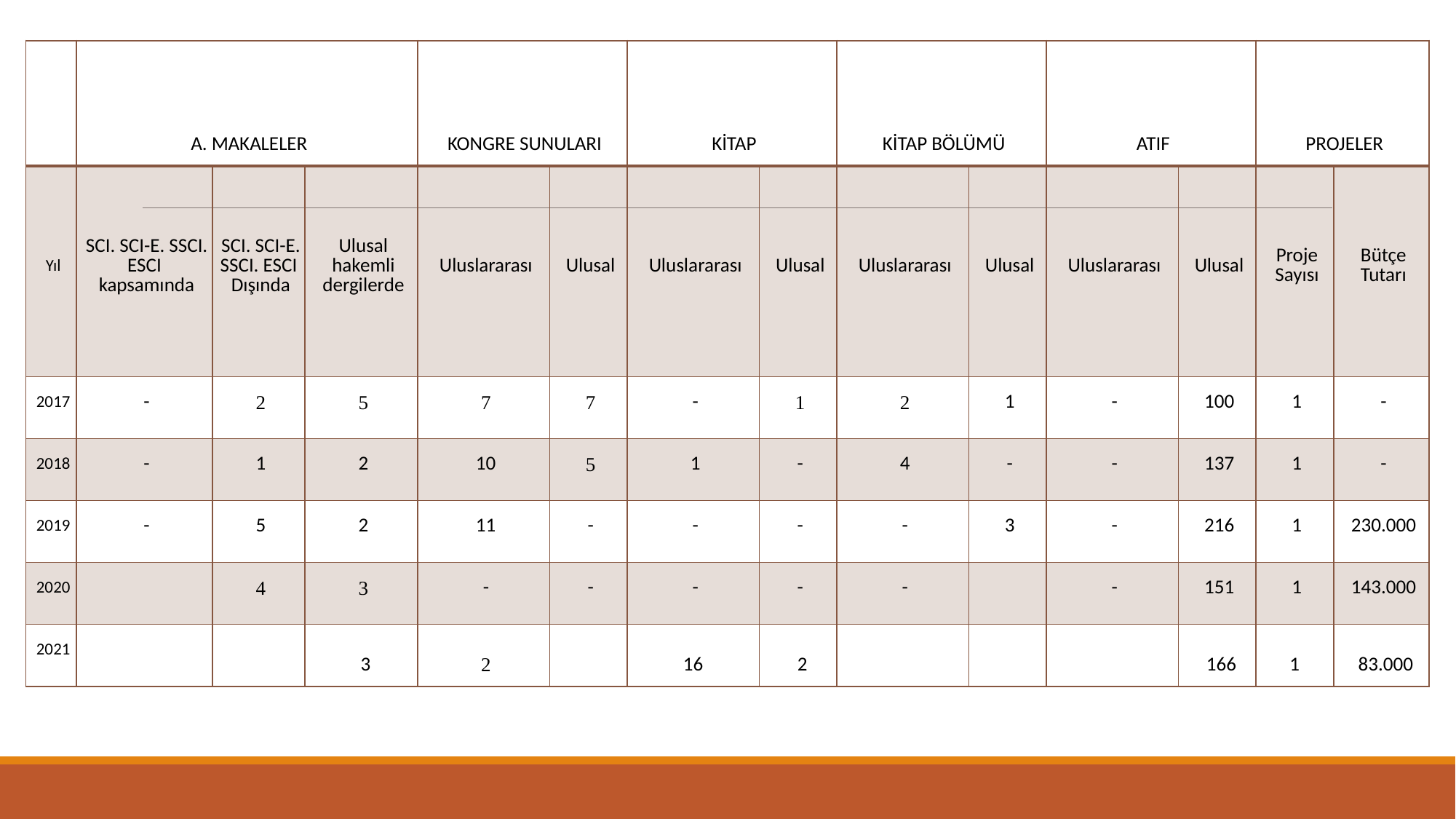

|  | A. MAKALELER |  |  | KONGRE SUNULARI |  | KİTAP |  | KİTAP BÖLÜMÜ |  | ATIF |  | PROJELER |  |
| --- | --- | --- | --- | --- | --- | --- | --- | --- | --- | --- | --- | --- | --- |
| Yıl | SCI. SCI-E. SSCI. ESCI kapsamında | SCI. SCI-E. SSCI. ESCI Dışında | Ulusal hakemli dergilerde | Uluslararası | Ulusal | Uluslararası | Ulusal | Uluslararası | Ulusal | Uluslararası | Ulusal | Proje Sayısı | Bütçe Tutarı |
| 2017 | - | 2 | 5 | 7 | 7 | - | 1 | 2 | 1 | - | 100 | 1 | - |
| 2018 | - | 1 | 2 | 10 | 5 | 1 | - | 4 | - | - | 137 | 1 | - |
| 2019 | - | 5 | 2 | 11 | - | - | - | - | 3 | - | 216 | 1 | 230.000 |
| 2020 |  | 4 | 3 | - | - | - | - | - |  | - | 151 | 1 | 143.000 |
| 2021 |  |  | 3 | 2 |  | 16 | 2 |  |  |  | 166 | 1 | 83.000 |